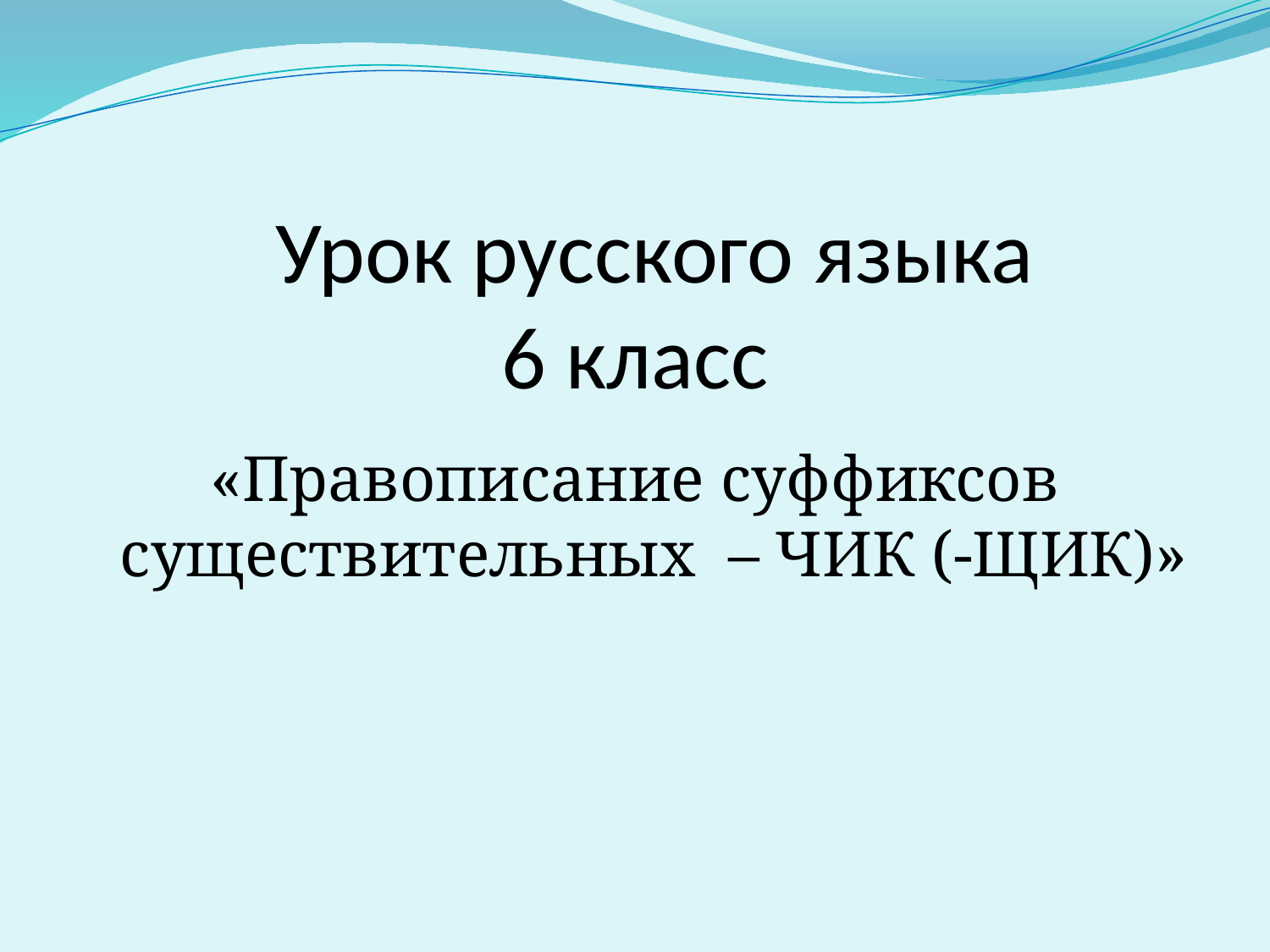

# Урок русского языка 6 класс

«Правописание суффиксов существительных  – ЧИК (-ЩИК)»